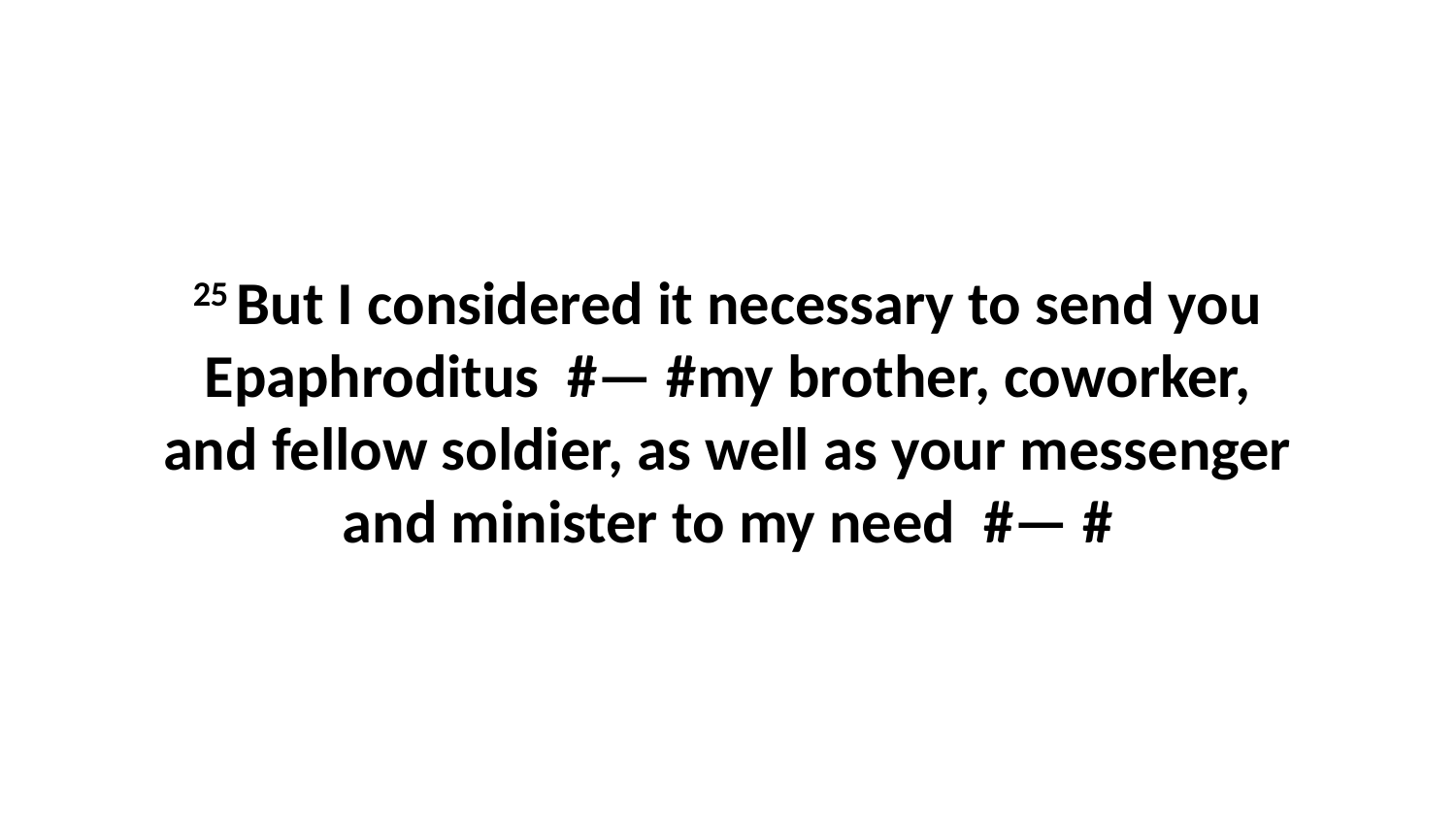

25 But I considered it necessary to send you Epaphroditus  #— #my brother, coworker, and fellow soldier, as well as your messenger and minister to my need  #— #